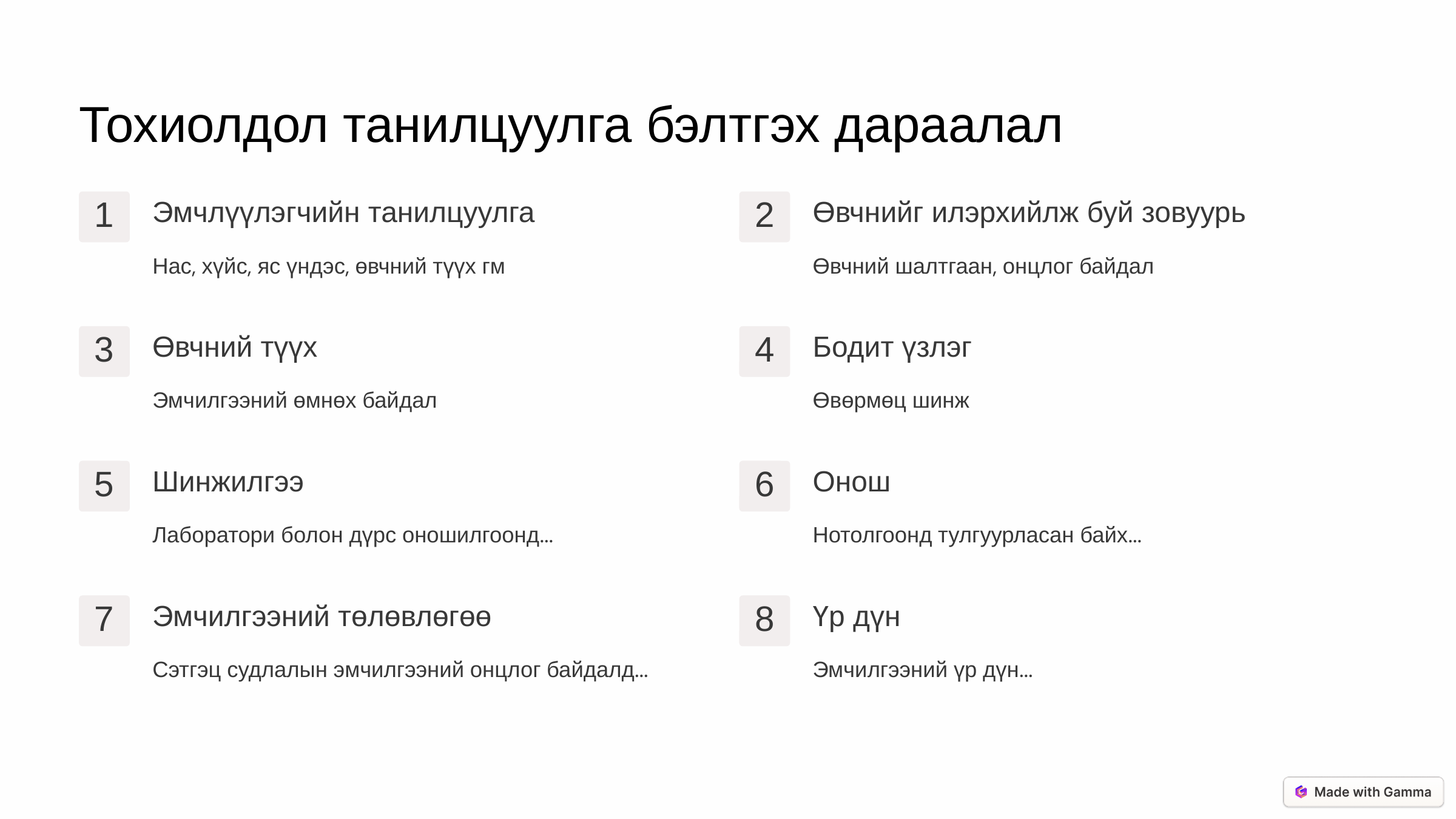

Тохиолдол танилцуулга бэлтгэх дараалал

Эмчлүүлэгчийн танилцуулга

Өвчнийг илэрхийлж буй зовуурь
1
2
Нас, хүйс, яс үндэс, өвчний түүх гм
Өвчний шалтгаан, онцлог байдал

Өвчний түүх

Бодит үзлэг
3
4
Эмчилгээний өмнөх байдал
Өвөрмөц шинж

Шинжилгээ

Онош
5
6
Лаборатори болон дүрс оношилгоонд...
Нотолгоонд тулгуурласан байх...

Эмчилгээний төлөвлөгөө

Үр дүн
7
8
Сэтгэц судлалын эмчилгээний онцлог байдалд...
Эмчилгээний үр дүн...